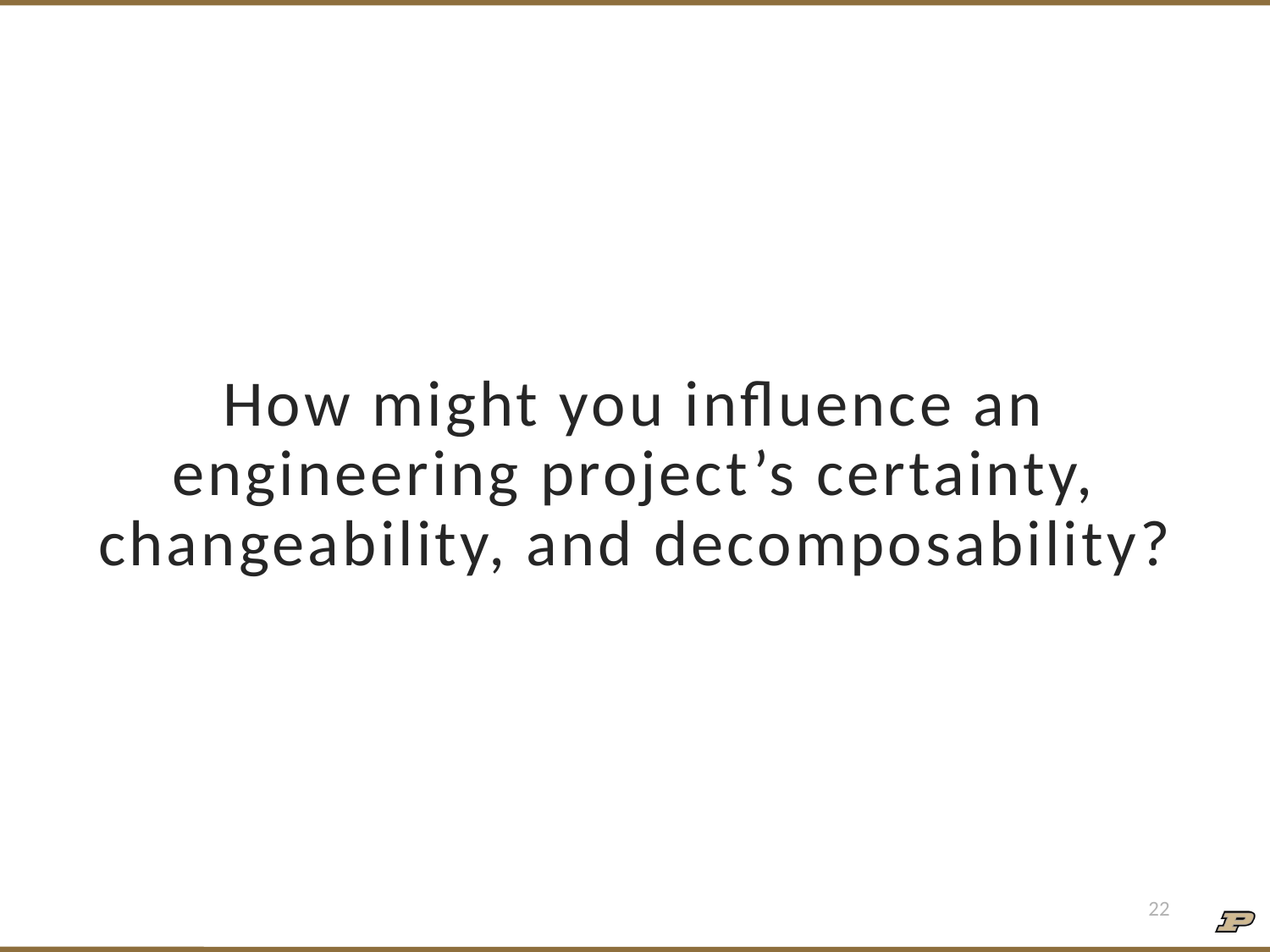

# How might you influence an engineering project’s certainty, changeability, and decomposability?
22